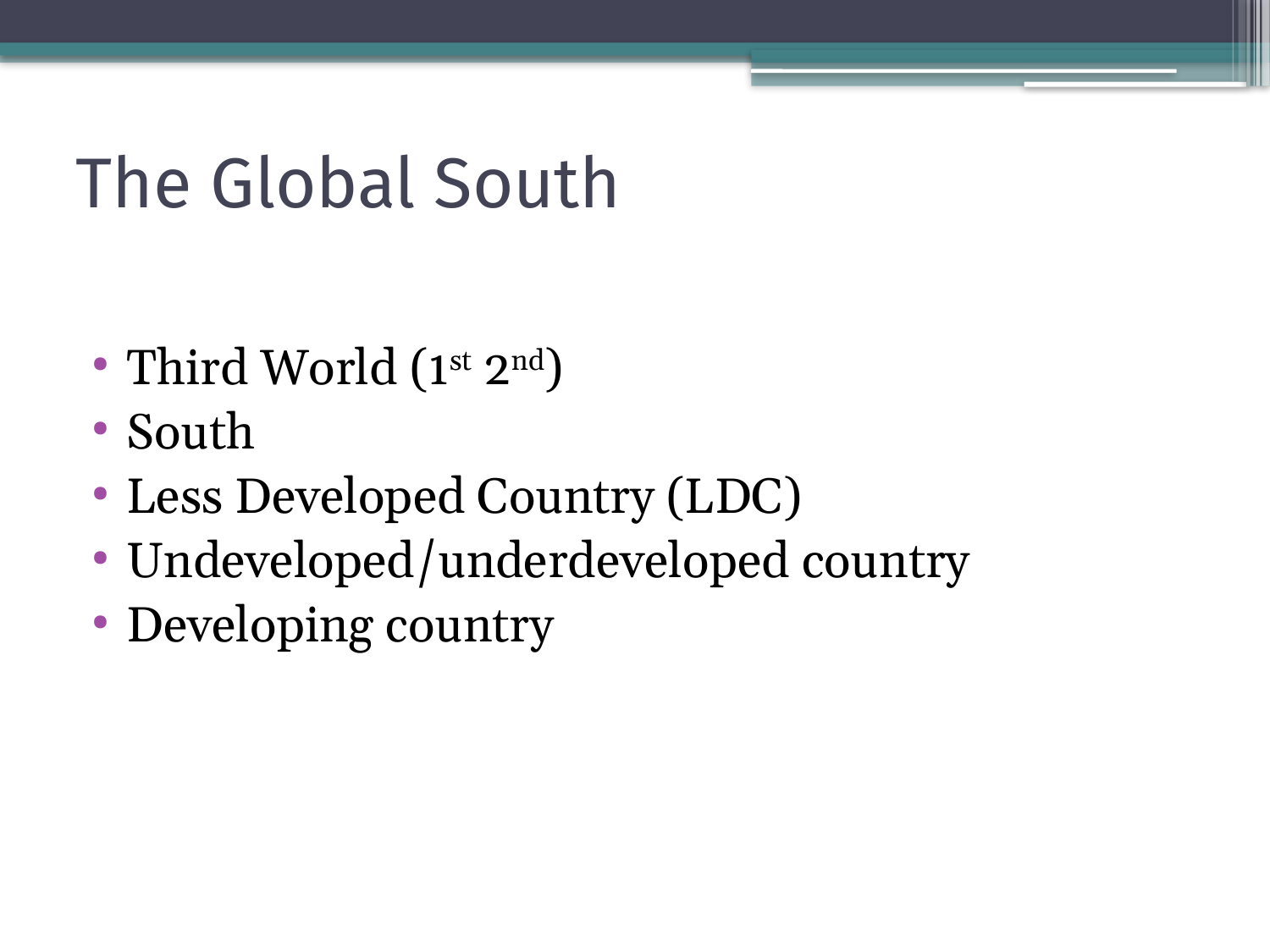

# The Global South

Third World (1st 2nd)
South
Less Developed Country (LDC)
Undeveloped/underdeveloped country
Developing country